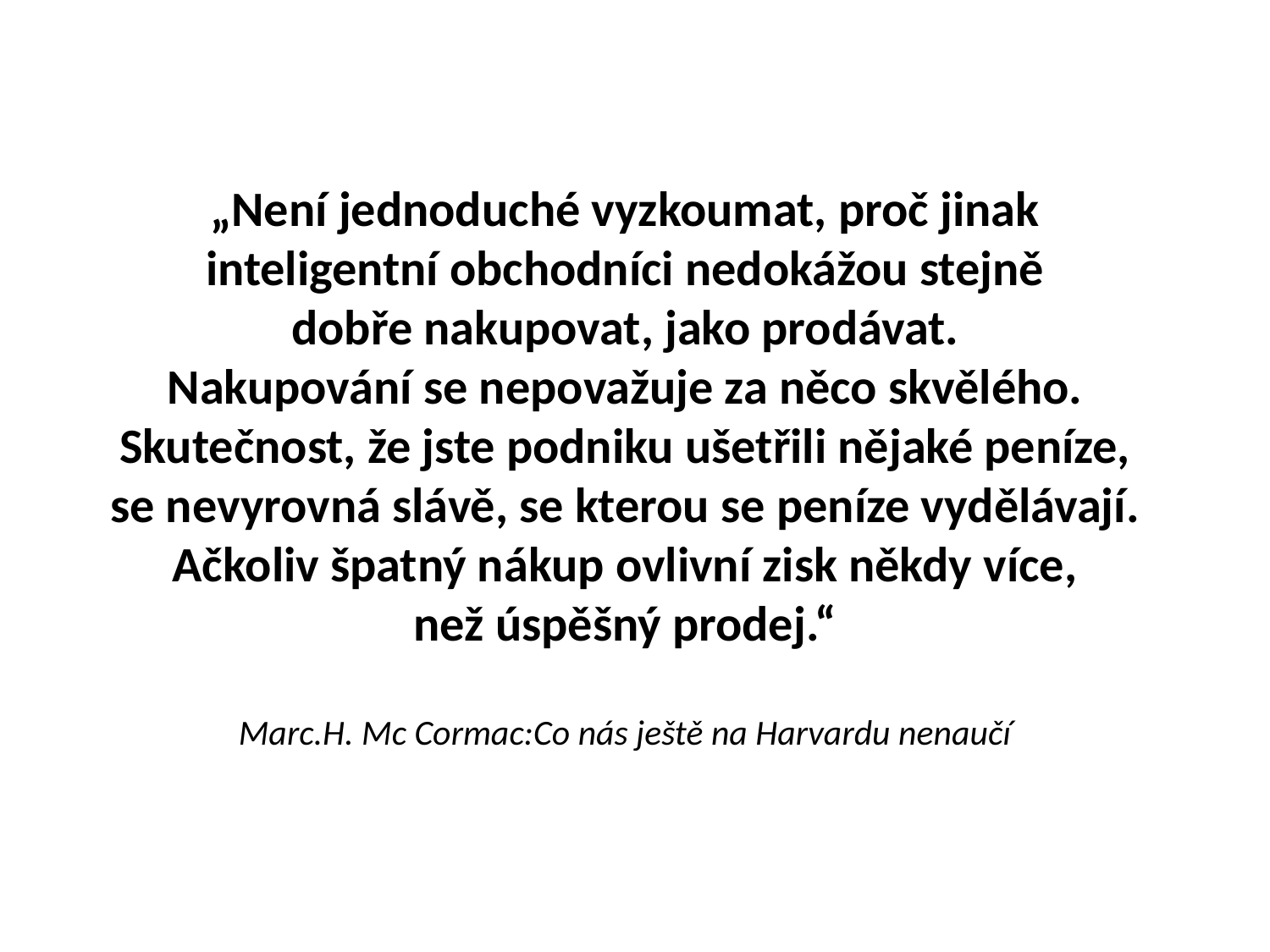

„Není jednoduché vyzkoumat, proč jinak
inteligentní obchodníci nedokážou stejně
dobře nakupovat, jako prodávat.
Nakupování se nepovažuje za něco skvělého.
Skutečnost, že jste podniku ušetřili nějaké peníze,
se nevyrovná slávě, se kterou se peníze vydělávají. Ačkoliv špatný nákup ovlivní zisk někdy více,
než úspěšný prodej.“

Marc.H. Mc Cormac:Co nás ještě na Harvardu nenaučí